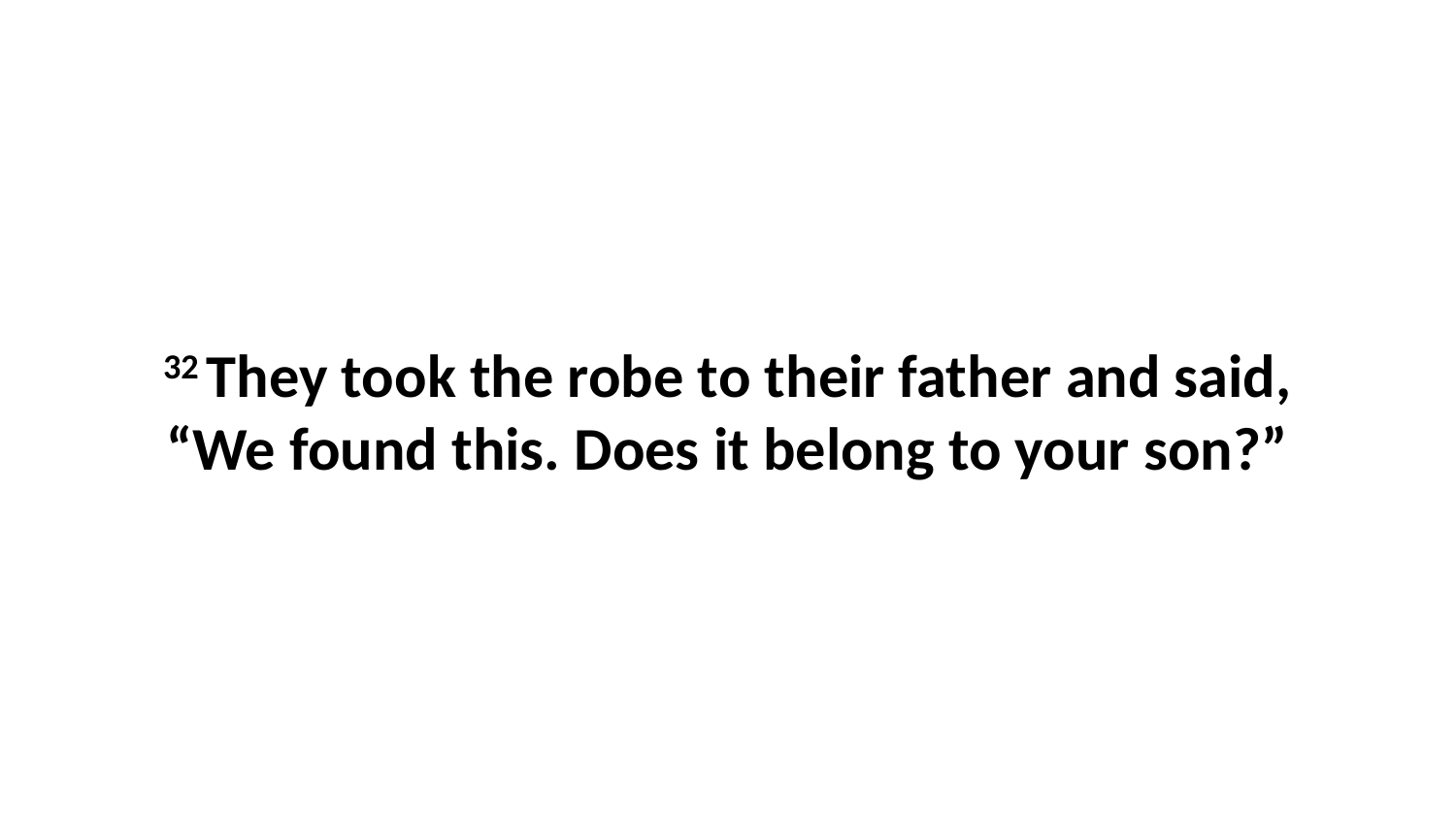

32 They took the robe to their father and said, “We found this. Does it belong to your son?”